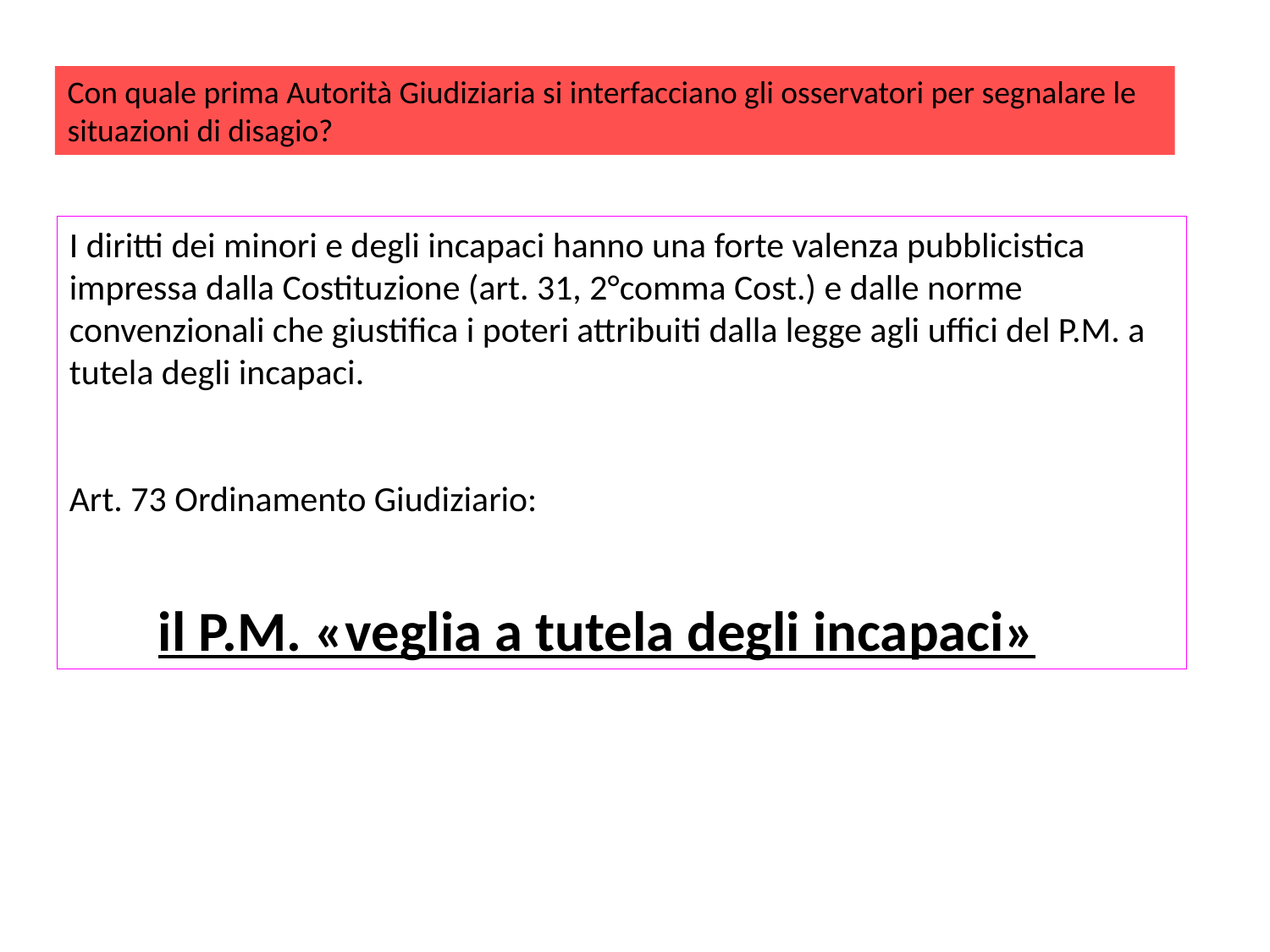

Con quale prima Autorità Giudiziaria si interfacciano gli osservatori per segnalare le situazioni di disagio?
I diritti dei minori e degli incapaci hanno una forte valenza pubblicistica impressa dalla Costituzione (art. 31, 2°comma Cost.) e dalle norme convenzionali che giustifica i poteri attribuiti dalla legge agli uffici del P.M. a tutela degli incapaci.

Art. 73 Ordinamento Giudiziario:

       il P.M. «veglia a tutela degli incapaci»